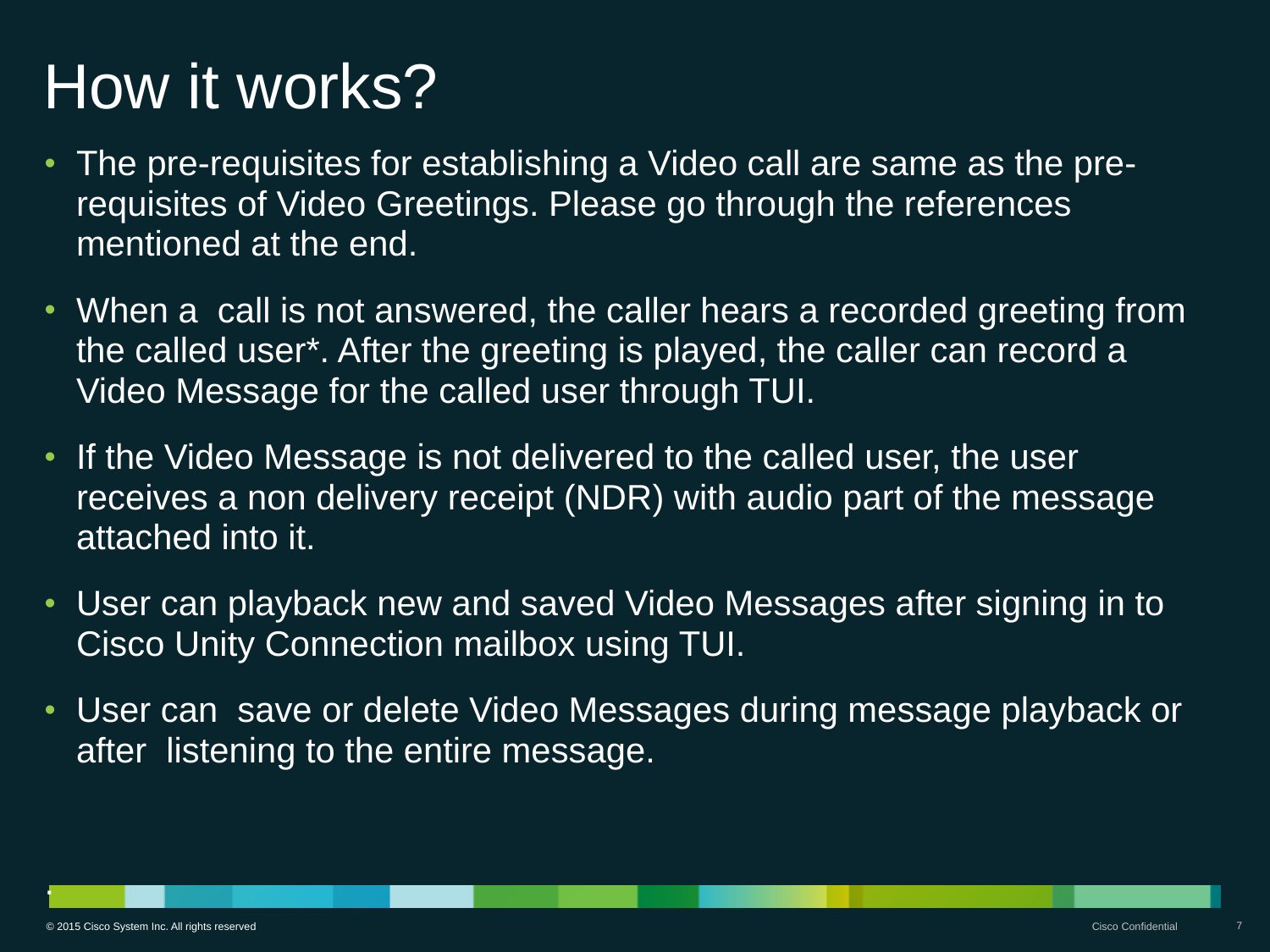

# How it works?
The pre-requisites for establishing a Video call are same as the pre-requisites of Video Greetings. Please go through the references mentioned at the end.
When a  call is not answered, the caller hears a recorded greeting from the called user*. After the greeting is played, the caller can record a Video Message for the called user through TUI.
If the Video Message is not delivered to the called user, the user receives a non delivery receipt (NDR) with audio part of the message attached into it.
User can playback new and saved Video Messages after signing in to Cisco Unity Connection mailbox using TUI.
User can  save or delete Video Messages during message playback or after  listening to the entire message.

.